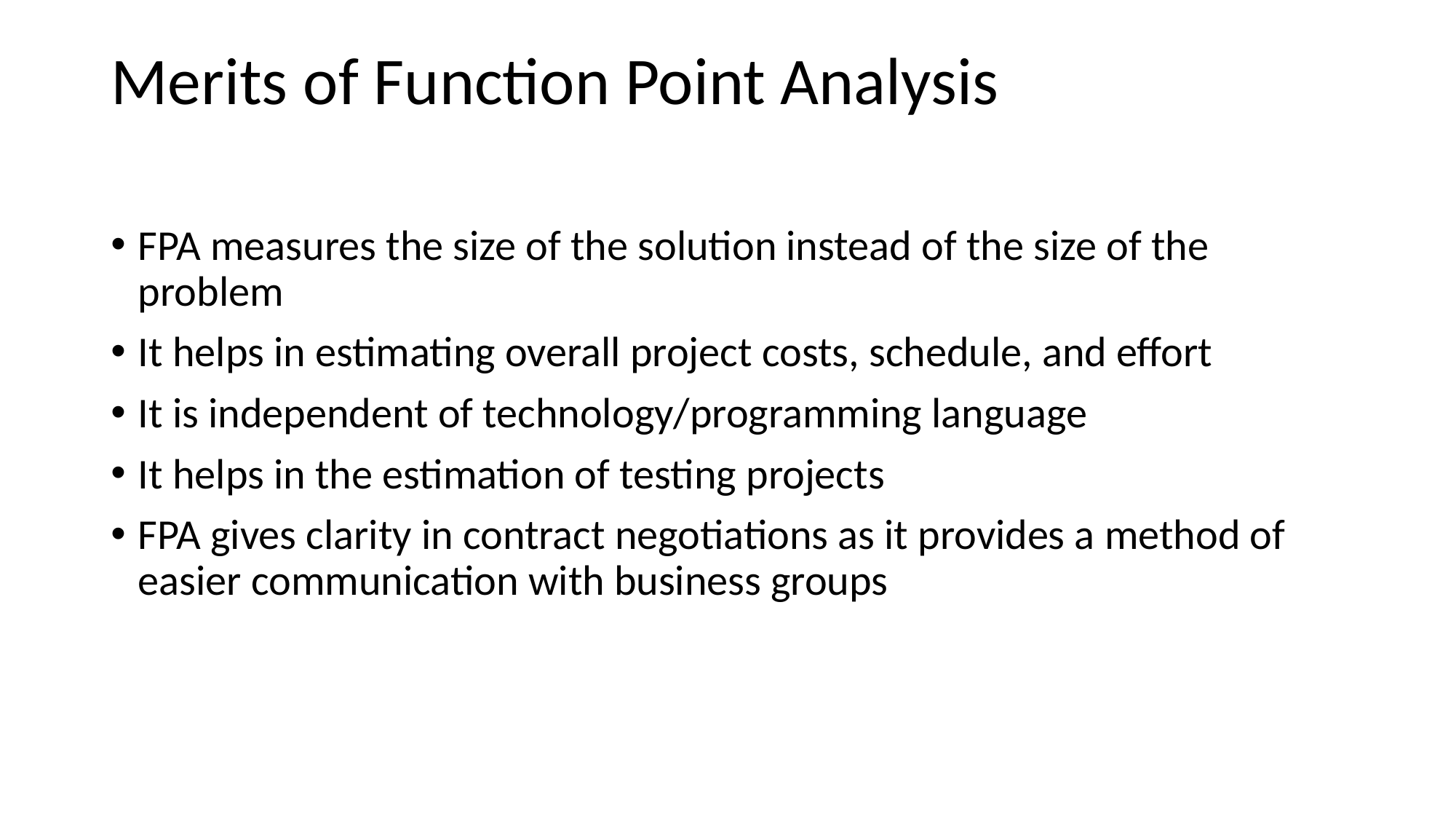

# Merits of Function Point Analysis
FPA measures the size of the solution instead of the size of the problem
It helps in estimating overall project costs, schedule, and effort
It is independent of technology/programming language
It helps in the estimation of testing projects
FPA gives clarity in contract negotiations as it provides a method of easier communication with business groups